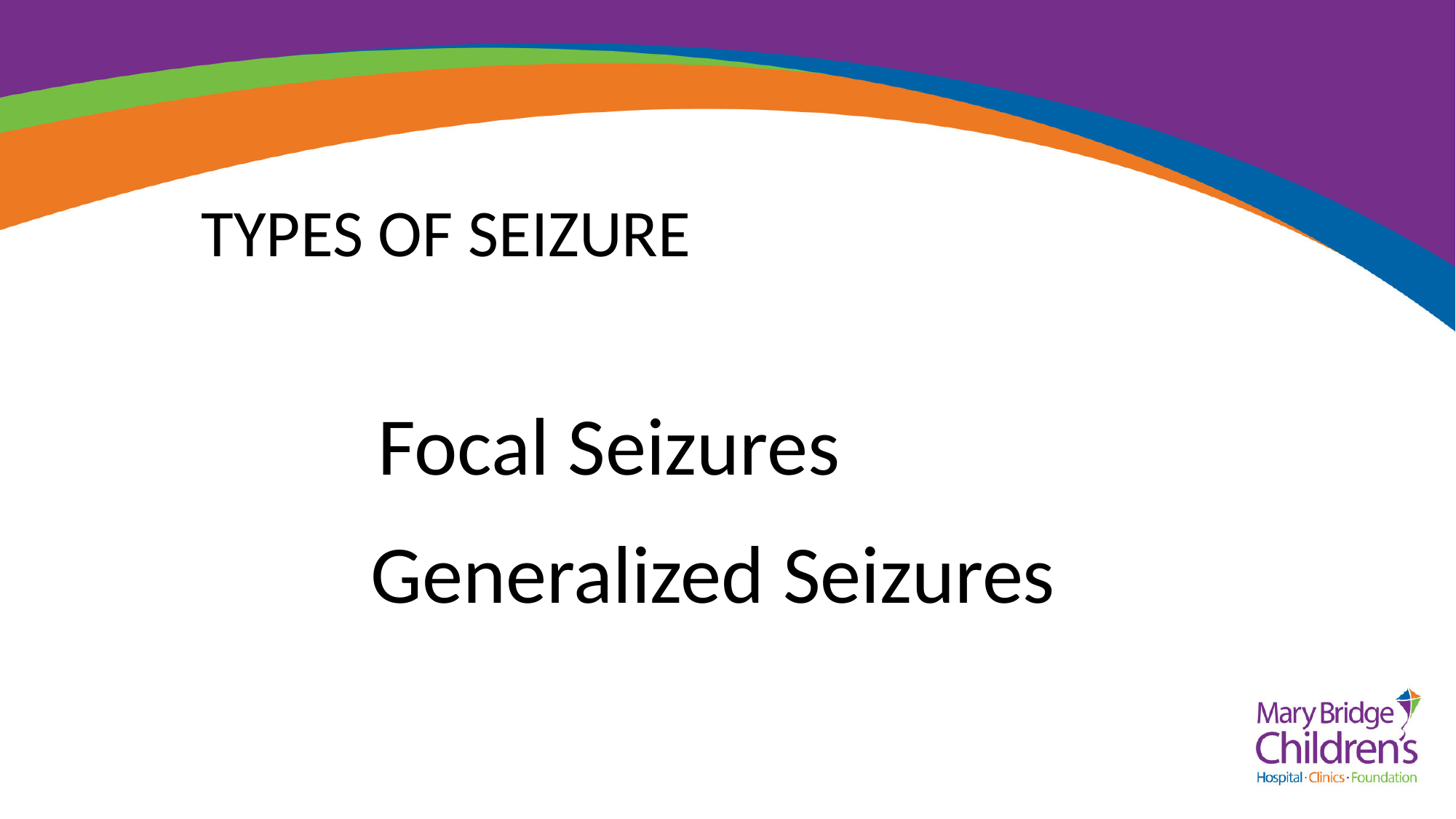

# TYPES OF SEIZURE
Focal Seizures
Generalized Seizures